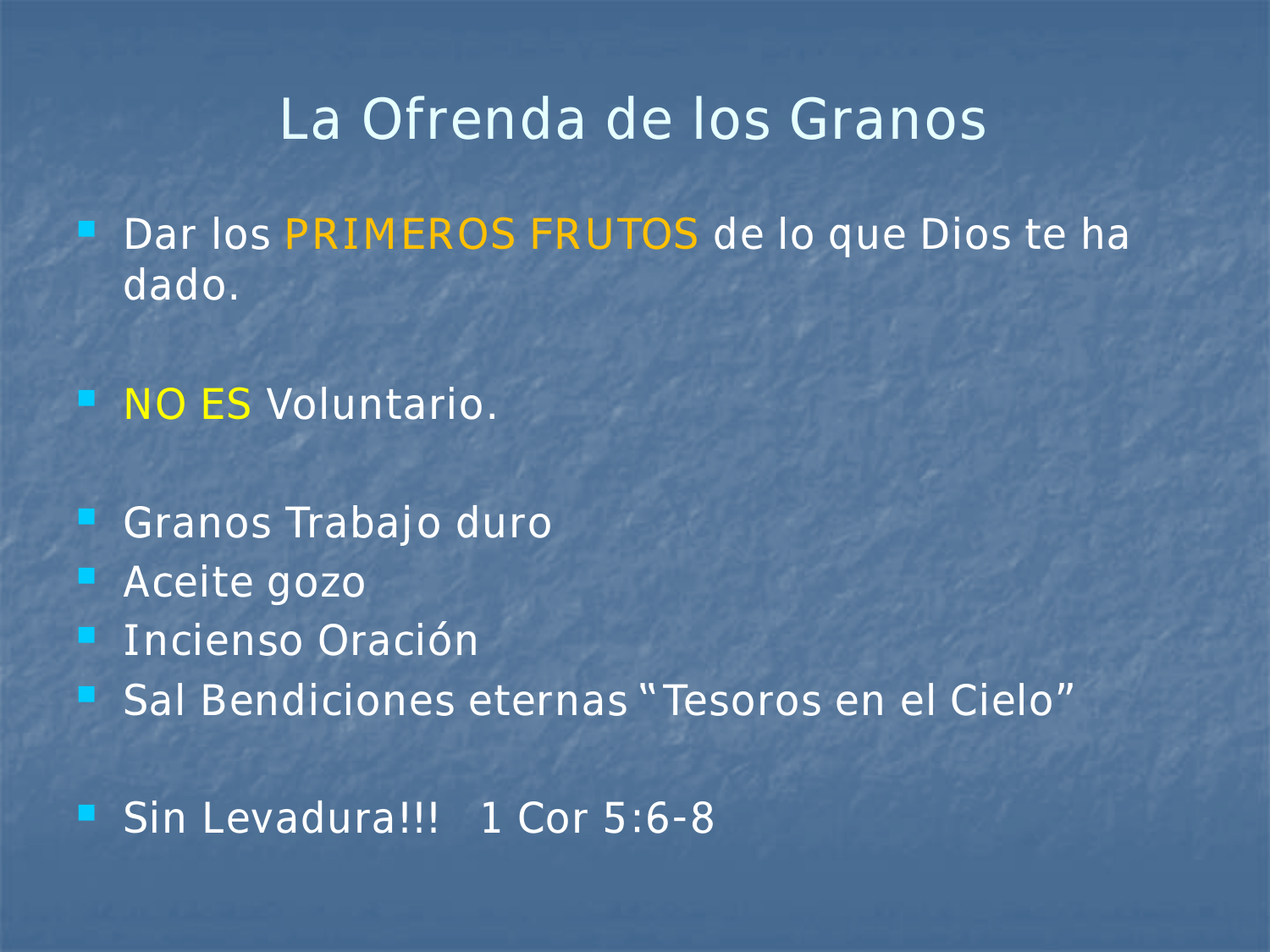

# La Ofrenda de los Granos
Dar los PRIMEROS FRUTOS de lo que Dios te ha dado.

NO ES Voluntario.

Granos Trabajo duro
Aceite gozo
Incienso Oración
Sal Bendiciones eternas “Tesoros en el Cielo”

Sin Levadura!!!   1 Cor 5:6-8